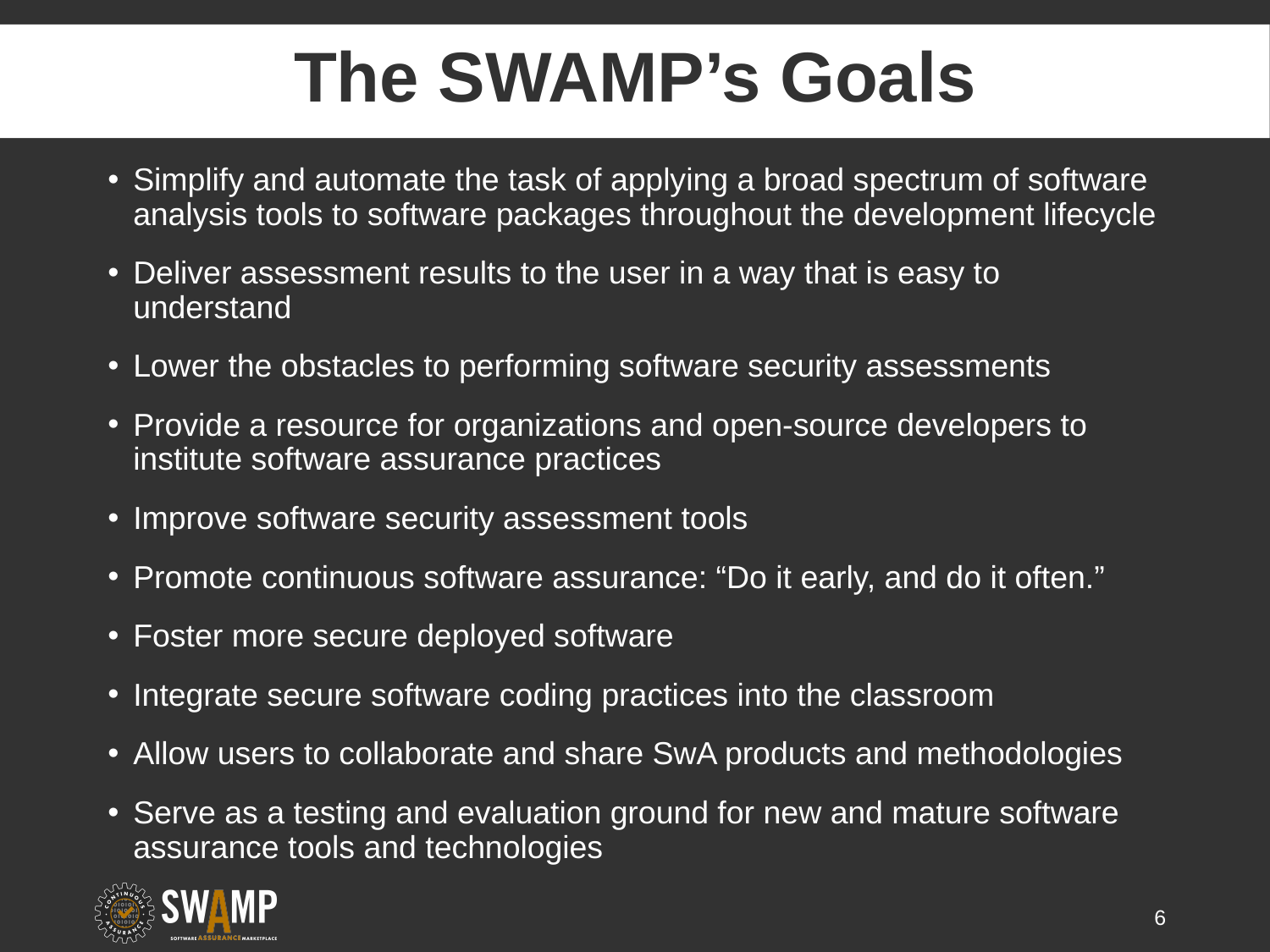

# The SWAMP’s Goals
Simplify and automate the task of applying a broad spectrum of software analysis tools to software packages throughout the development lifecycle
Deliver assessment results to the user in a way that is easy to understand
Lower the obstacles to performing software security assessments
Provide a resource for organizations and open-source developers to institute software assurance practices
Improve software security assessment tools
Promote continuous software assurance: “Do it early, and do it often.”
Foster more secure deployed software
Integrate secure software coding practices into the classroom
Allow users to collaborate and share SwA products and methodologies
Serve as a testing and evaluation ground for new and mature software assurance tools and technologies

6